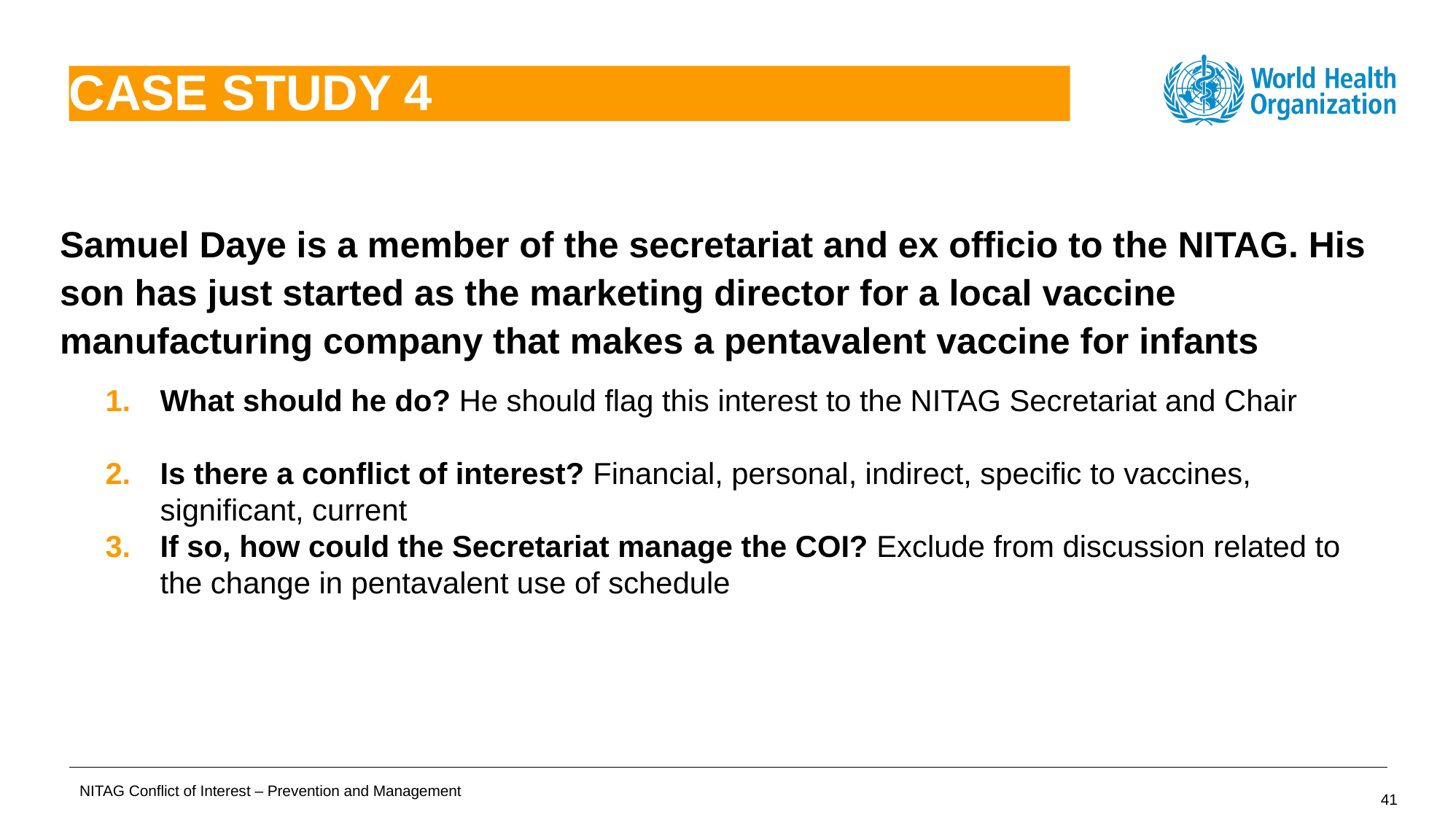

CASE STUDY 4
Samuel Daye is a member of the secretariat and ex officio to the NITAG. His son has just started as the marketing director for a local vaccine manufacturing company that makes a pentavalent vaccine for infants

What should he do? He should flag this interest to the NITAG Secretariat and Chairhe should flag this interest to the NITAG Secretariat and Chair
Is there a conflict of interest? Financial, personal, indirect, specific to vaccines, significant, current Financial, Personal, Indirect, Specific, Significant, Current
If so, how could the Secretariat manage the COI? Exclude from discussion related to the change in pentavalent use of schedule mber from PCV discussions and vote (or only from vote)

NITAG Conflict of Interest – Prevention and Management
41